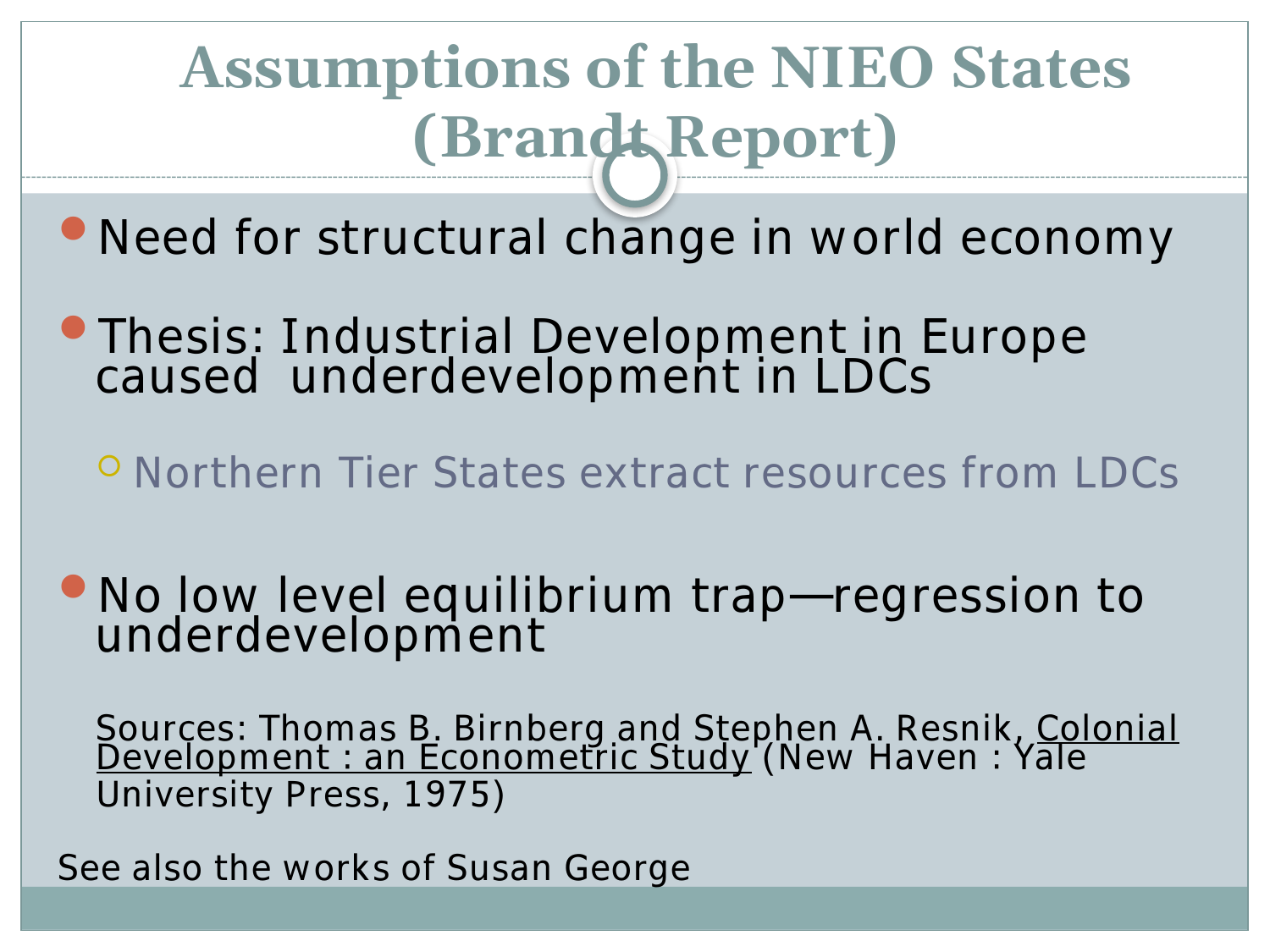

# Assumptions of the NIEO States (Brandt Report)
Need for structural change in world economy

Thesis: Industrial Development in Europe caused  underdevelopment in LDCs

Northern Tier States extract resources from LDCs

No low level equilibrium trap—regression to underdevelopment

	Sources: Thomas B. Birnberg and Stephen A. Resnik, Colonial Development : an Econometric Study (New Haven : Yale
	University Press, 1975)

See also the works of Susan George